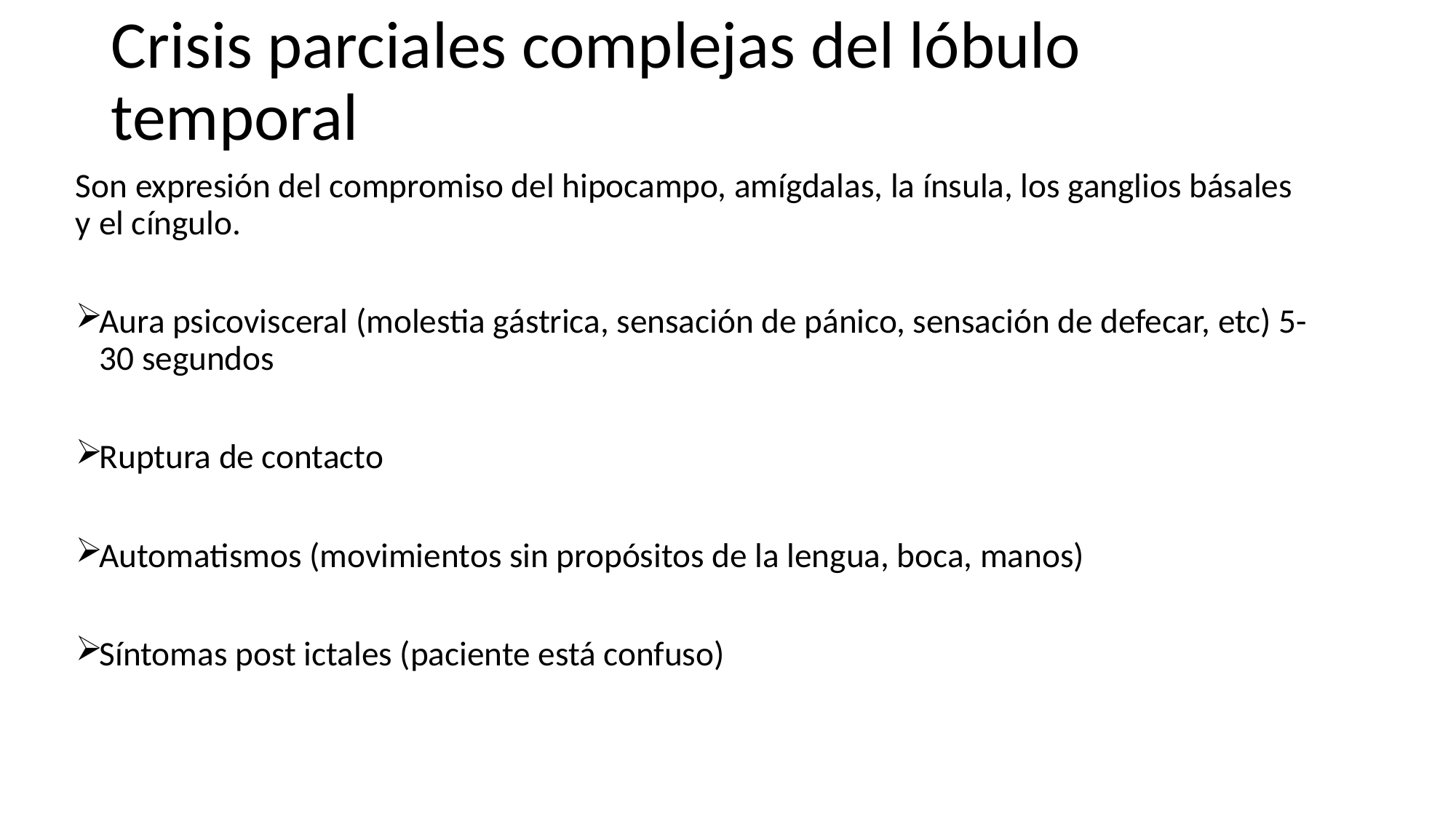

# Crisis parciales complejas del lóbulo temporal
Son expresión del compromiso del hipocampo, amígdalas, la ínsula, los ganglios básales y el cíngulo.

Aura psicovisceral (molestia gástrica, sensación de pánico, sensación de defecar, etc) 5-30 segundos

Ruptura de contacto

Automatismos (movimientos sin propósitos de la lengua, boca, manos)

Síntomas post ictales (paciente está confuso)